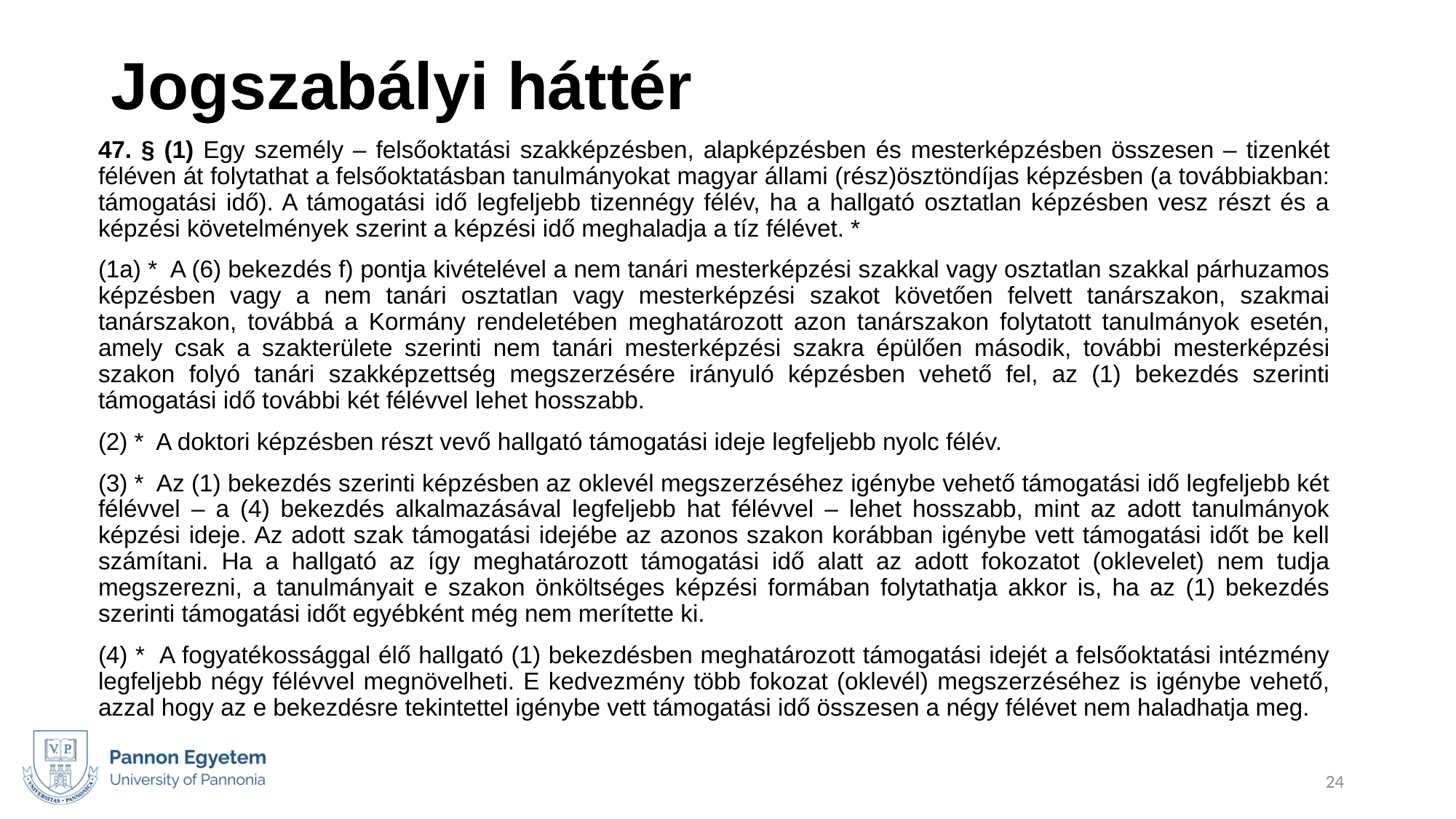

# Jogszabályi háttér
47. § (1) Egy személy – felsőoktatási szakképzésben, alapképzésben és mesterképzésben összesen – tizenkét féléven át folytathat a felsőoktatásban tanulmányokat magyar állami (rész)ösztöndíjas képzésben (a továbbiakban: támogatási idő). A támogatási idő legfeljebb tizennégy félév, ha a hallgató osztatlan képzésben vesz részt és a képzési követelmények szerint a képzési idő meghaladja a tíz félévet. *
(1a) *  A (6) bekezdés f) pontja kivételével a nem tanári mesterképzési szakkal vagy osztatlan szakkal párhuzamos képzésben vagy a nem tanári osztatlan vagy mesterképzési szakot követően felvett tanárszakon, szakmai tanárszakon, továbbá a Kormány rendeletében meghatározott azon tanárszakon folytatott tanulmányok esetén, amely csak a szakterülete szerinti nem tanári mesterképzési szakra épülően második, további mesterképzési szakon folyó tanári szakképzettség megszerzésére irányuló képzésben vehető fel, az (1) bekezdés szerinti támogatási idő további két félévvel lehet hosszabb.
(2) *  A doktori képzésben részt vevő hallgató támogatási ideje legfeljebb nyolc félév.
(3) *  Az (1) bekezdés szerinti képzésben az oklevél megszerzéséhez igénybe vehető támogatási idő legfeljebb két félévvel – a (4) bekezdés alkalmazásával legfeljebb hat félévvel – lehet hosszabb, mint az adott tanulmányok képzési ideje. Az adott szak támogatási idejébe az azonos szakon korábban igénybe vett támogatási időt be kell számítani. Ha a hallgató az így meghatározott támogatási idő alatt az adott fokozatot (oklevelet) nem tudja megszerezni, a tanulmányait e szakon önköltséges képzési formában folytathatja akkor is, ha az (1) bekezdés szerinti támogatási időt egyébként még nem merítette ki.
(4) *  A fogyatékossággal élő hallgató (1) bekezdésben meghatározott támogatási idejét a felsőoktatási intézmény legfeljebb négy félévvel megnövelheti. E kedvezmény több fokozat (oklevél) megszerzéséhez is igénybe vehető, azzal hogy az e bekezdésre tekintettel igénybe vett támogatási idő összesen a négy félévet nem haladhatja meg.
24